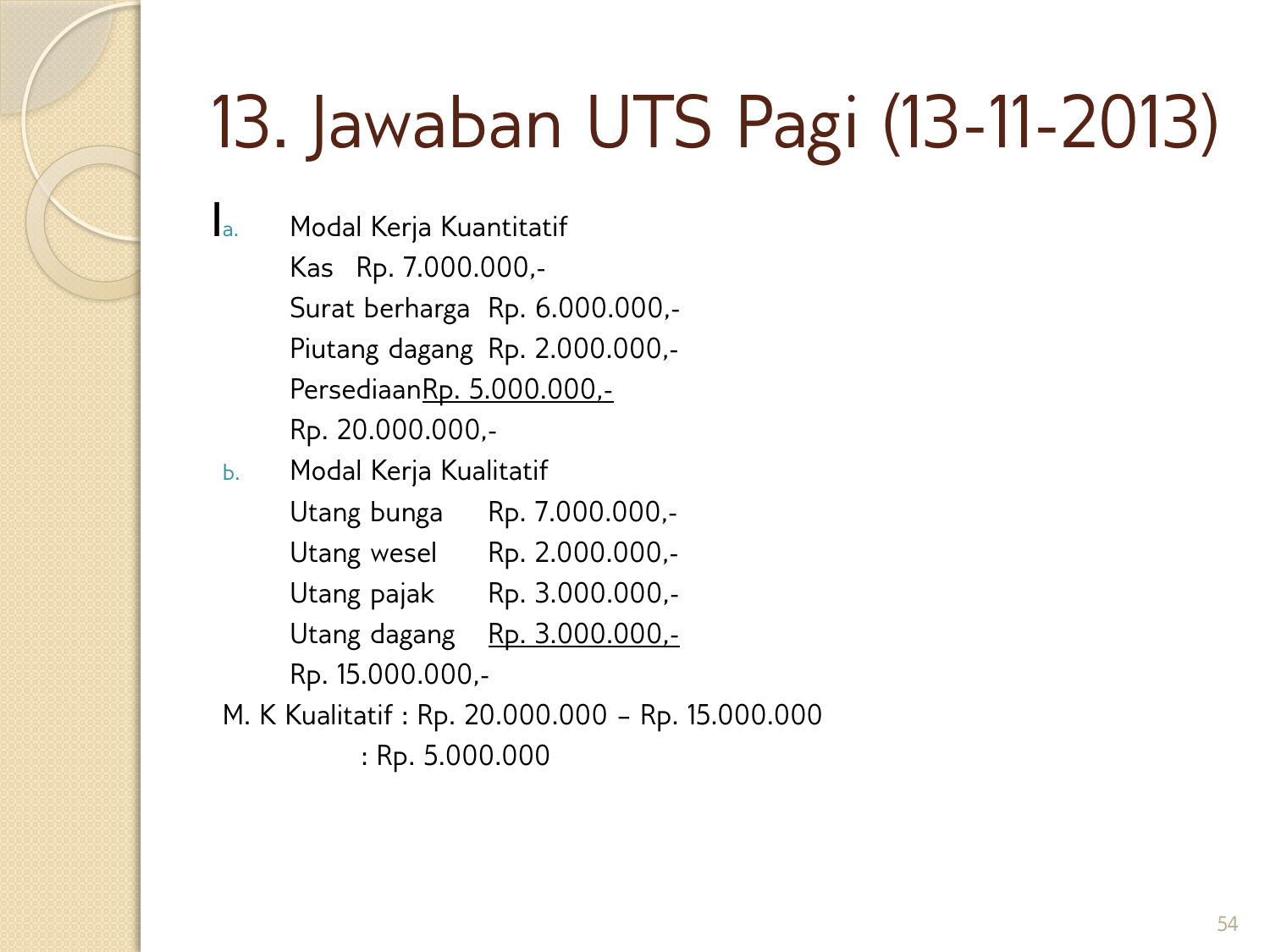

# 13. Jawaban UTS Pagi (13-11-2013)
I
Modal Kerja Kuantitatif
	Kas 			Rp. 7.000.000,-
	Surat berharga		Rp. 6.000.000,-
	Piutang dagang		Rp. 2.000.000,-
	Persediaan			Rp. 5.000.000,-
					Rp. 20.000.000,-
Modal Kerja Kualitatif
	Utang bunga			Rp. 7.000.000,-
	Utang wesel			Rp. 2.000.000,-
	Utang pajak			Rp. 3.000.000,-
	Utang dagang			Rp. 3.000.000,-
					Rp. 15.000.000,-
M. K Kualitatif : Rp. 20.000.000 – Rp. 15.000.000
		        : Rp. 5.000.000

54